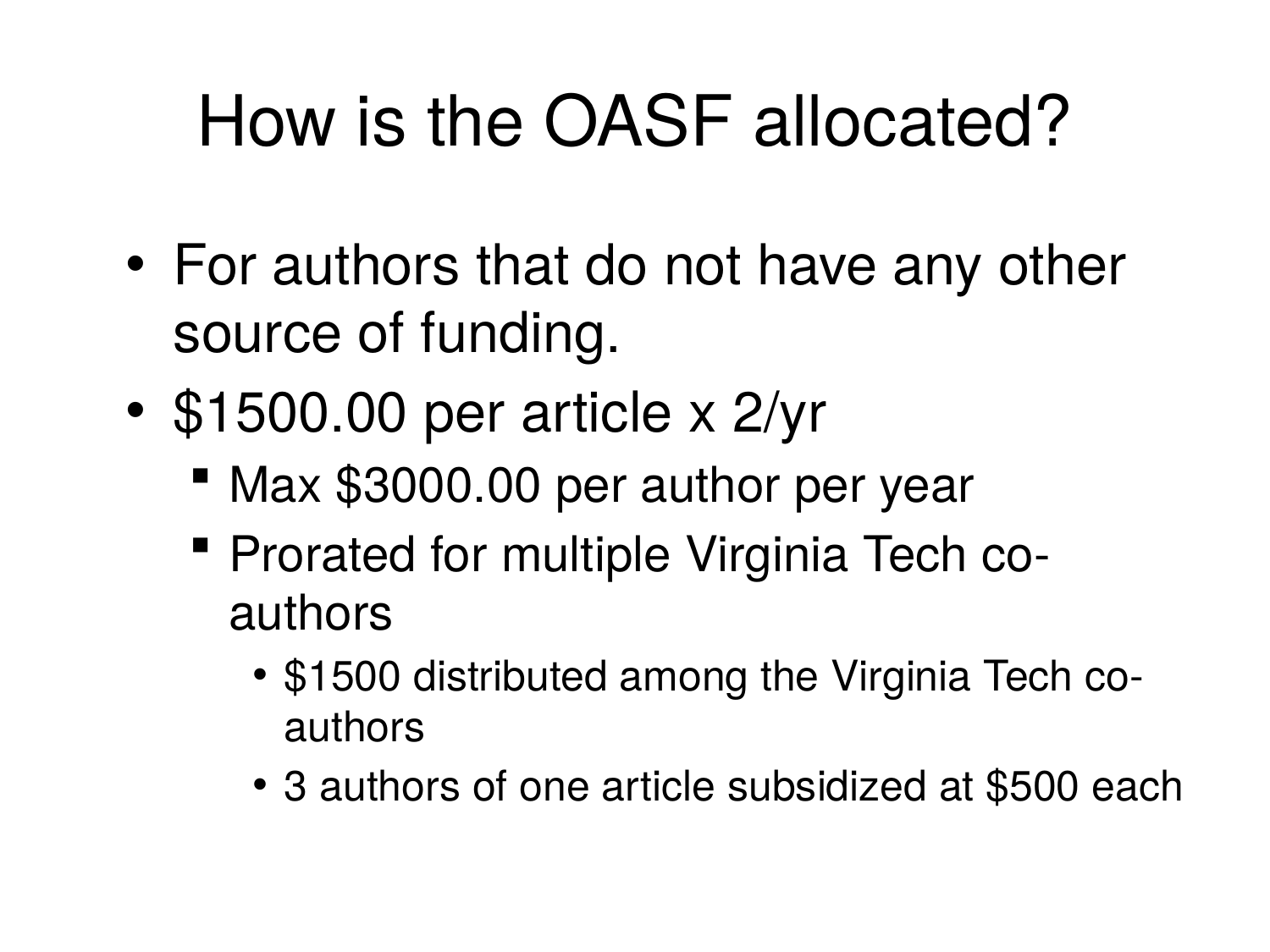

# How is the OASF allocated?
For authors that do not have any other source of funding.
$1500.00 per article x 2/yr
Max $3000.00 per author per year
Prorated for multiple Virginia Tech co-authors
$1500 distributed among the Virginia Tech co-authors
3 authors of one article subsidized at $500 each